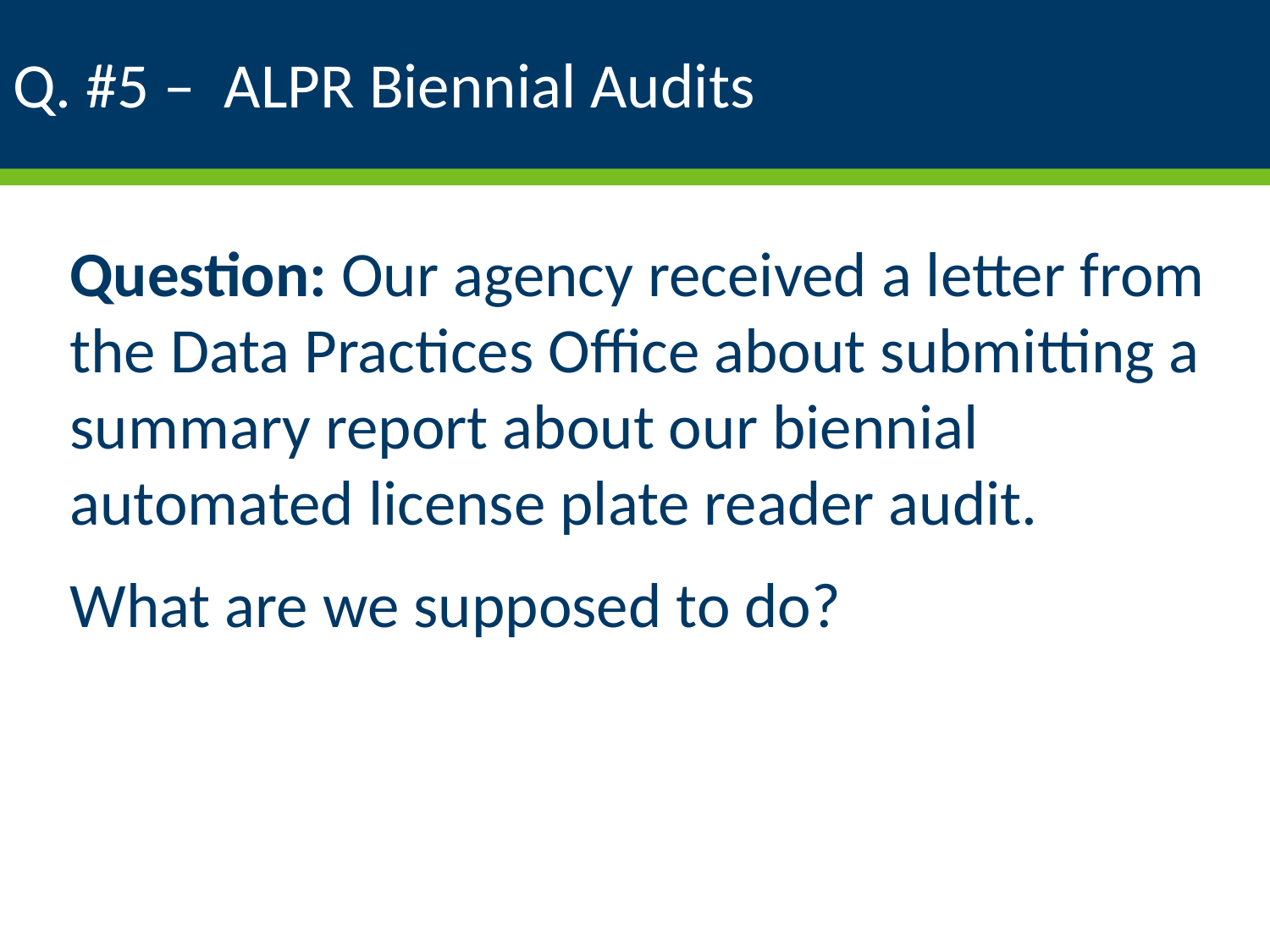

# Q. #5 –  ALPR Biennial Audits
Question: Our agency received a letter from the Data Practices Office about submitting a summary report about our biennial automated license plate reader audit.
What are we supposed to do?